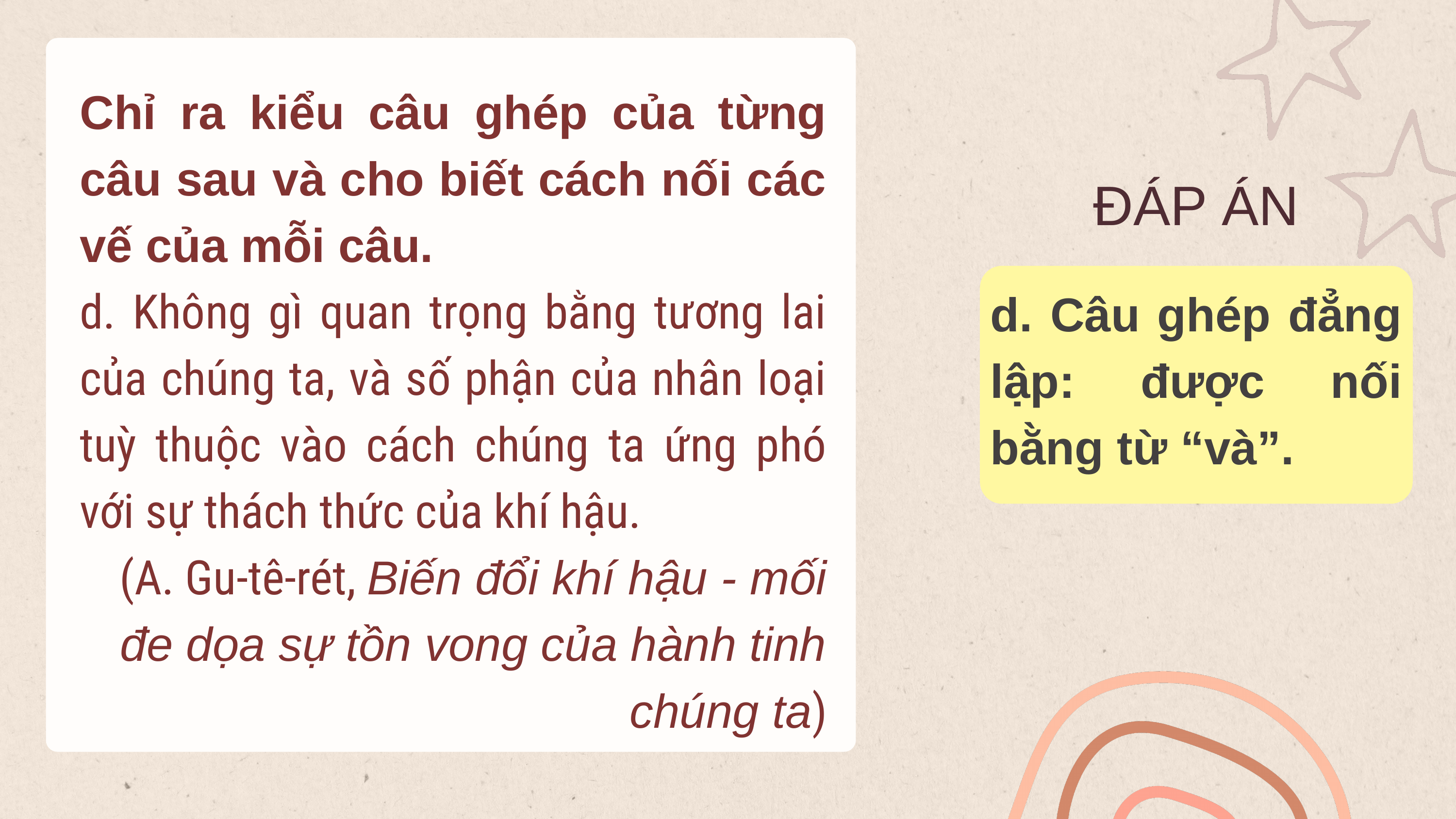

Chỉ ra kiểu câu ghép của từng câu sau và cho biết cách nối các vế của mỗi câu.
d. Không gì quan trọng bằng tương lai của chúng ta, và số phận của nhân loại tuỳ thuộc vào cách chúng ta ứng phó với sự thách thức của khí hậu.
(A. Gu-tê-rét, Biến đổi khí hậu - mối đe dọa sự tồn vong của hành tinh chúng ta)

ĐÁP ÁN

d. Câu ghép đẳng lập: được nối bằng từ “và”.